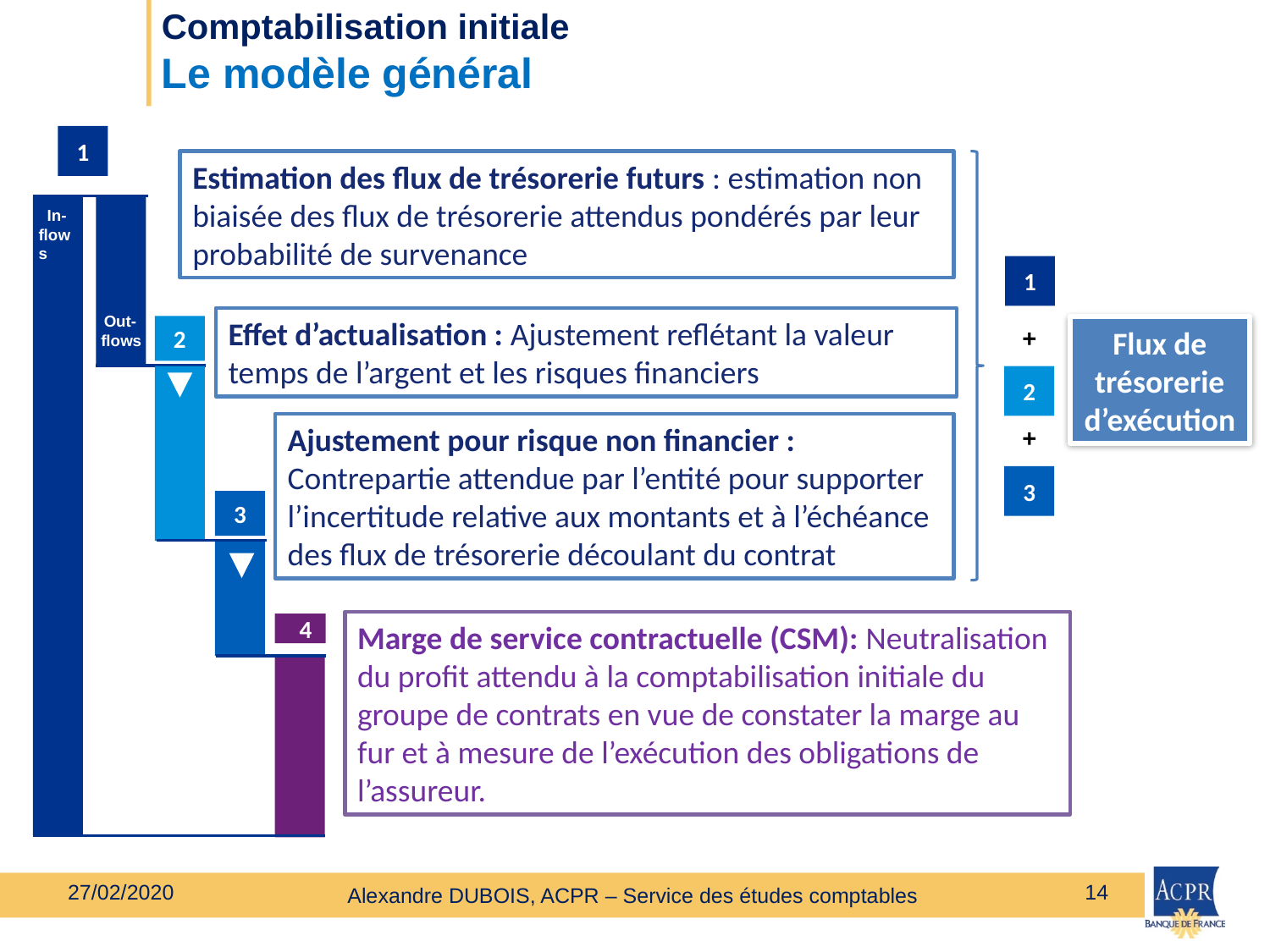

# Comptabilisation initiale Le modèle général
1

2

3

4

In- flows
Out- flows
Estimation des flux de trésorerie futurs : estimation non biaisée des flux de trésorerie attendus pondérés par leur probabilité de survenance

1
Effet d’actualisation : Ajustement reflétant la valeur temps de l’argent et les risques financiers
Flux de trésorerie d’exécution
+
2
+
3

Ajustement pour risque non financier : Contrepartie attendue par l’entité pour supporter l’incertitude relative aux montants et à l’échéance des flux de trésorerie découlant du contrat

Marge de service contractuelle (CSM): Neutralisation du profit attendu à la comptabilisation initiale du groupe de contrats en vue de constater la marge au fur et à mesure de l’exécution des obligations de l’assureur.

27/02/2020
14